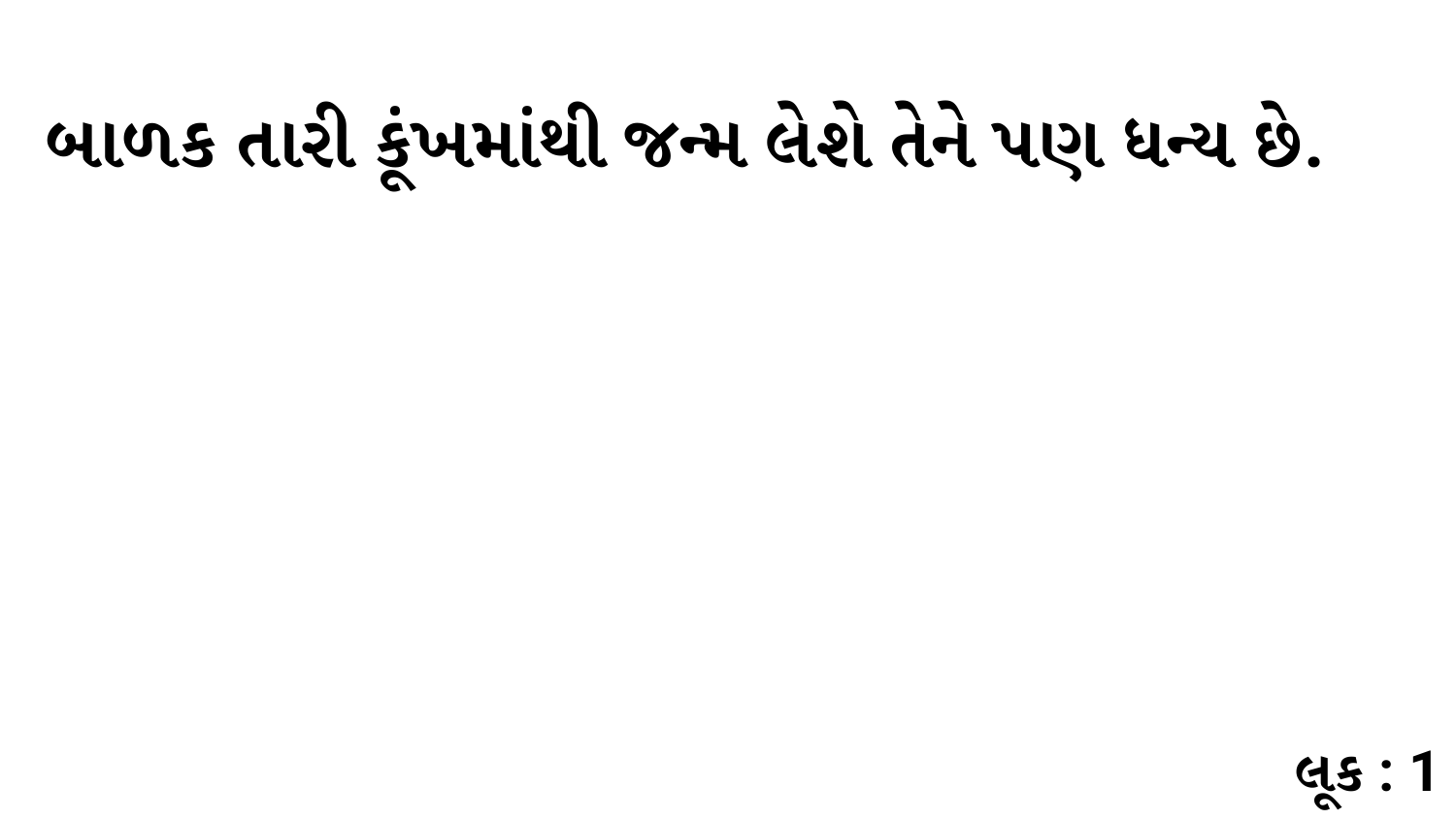

બાળક તારી કૂંખમાંથી જન્મ લેશે તેને પણ ધન્ય છે.
લૂક : 1